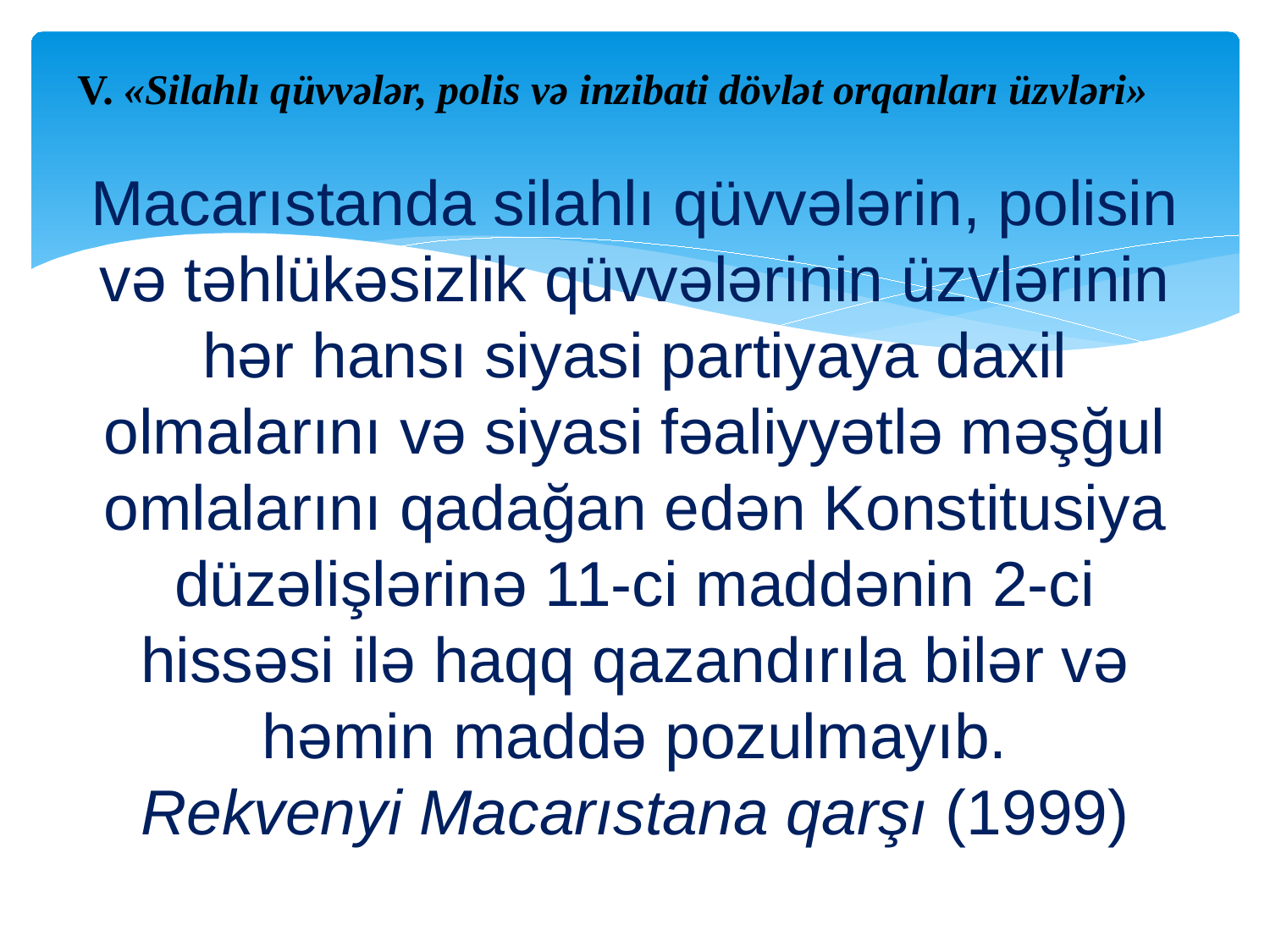

# Macarıstanda silahlı qüvvələrin, polisin və təhlükəsizlik qüvvələrinin üzvlərinin hər hansı siyasi partiyaya daxil olmalarını və siyasi fəaliyyətlə məşğul omlalarını qadağan edən Konstitusiya düzəlişlərinə 11-ci maddənin 2-ci hissəsi ilə haqq qazandırıla bilər və həmin maddə pozulmayıb. Rekvenyi Macarıstana qarşı (1999)
V. «Silahlı qüvvələr, polis və inzibati dövlət orqanları üzvləri»